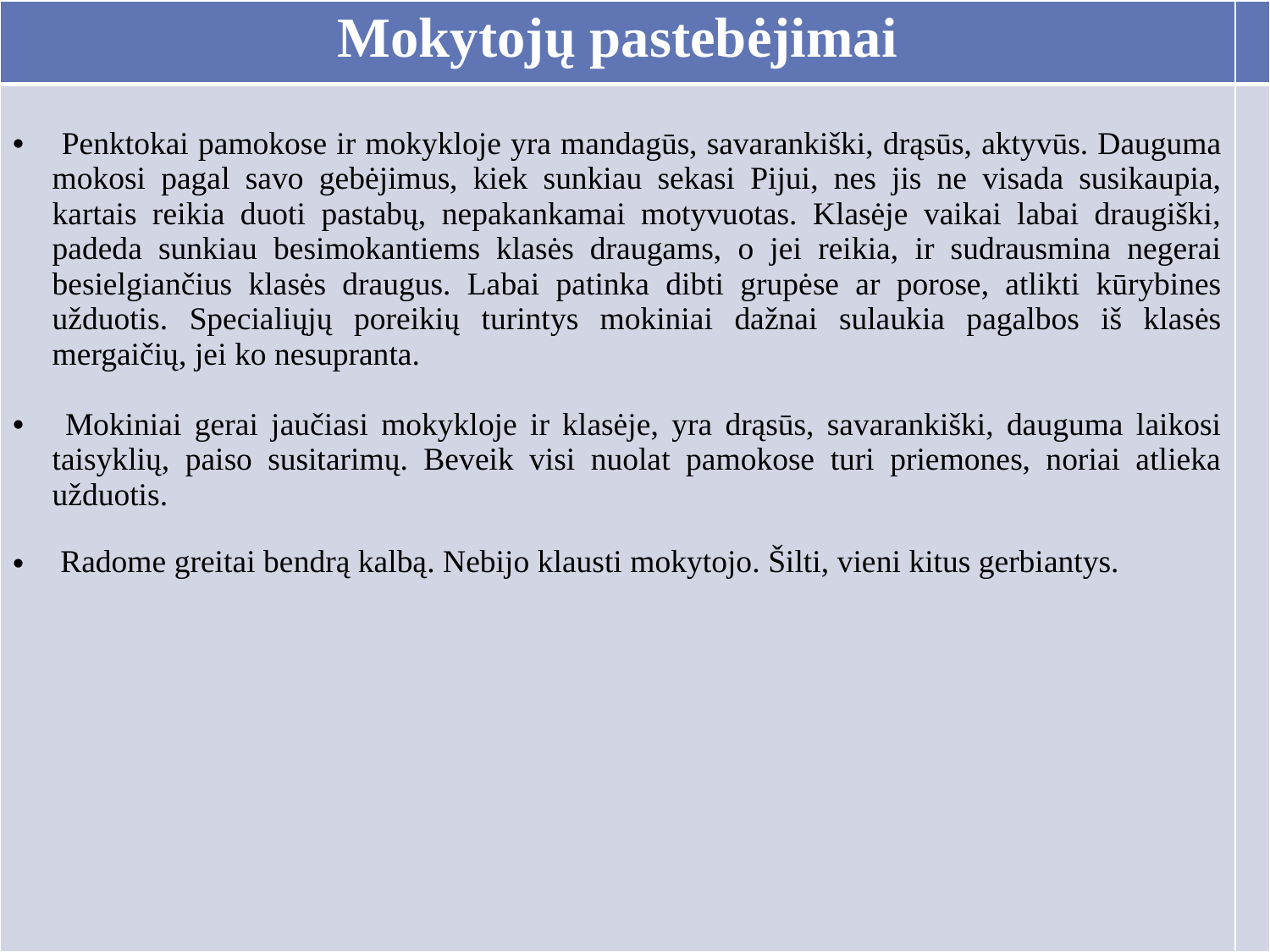

| Mokytojų pastebėjimai |  |
| --- | --- |
| Penktokai pamokose ir mokykloje yra mandagūs, savarankiški, drąsūs, aktyvūs. Dauguma mokosi pagal savo gebėjimus, kiek sunkiau sekasi Pijui, nes jis ne visada susikaupia, kartais reikia duoti pastabų, nepakankamai motyvuotas. Klasėje vaikai labai draugiški, padeda sunkiau besimokantiems klasės draugams, o jei reikia, ir sudrausmina negerai besielgiančius klasės draugus. Labai patinka dibti grupėse ar porose, atlikti kūrybines užduotis. Specialiųjų poreikių turintys mokiniai dažnai sulaukia pagalbos iš klasės mergaičių, jei ko nesupranta. Mokiniai gerai jaučiasi mokykloje ir klasėje, yra drąsūs, savarankiški, dauguma laikosi taisyklių, paiso susitarimų. Beveik visi nuolat pamokose turi priemones, noriai atlieka užduotis. Radome greitai bendrą kalbą. Nebijo klausti mokytojo. Šilti, vieni kitus gerbiantys. |  |
#